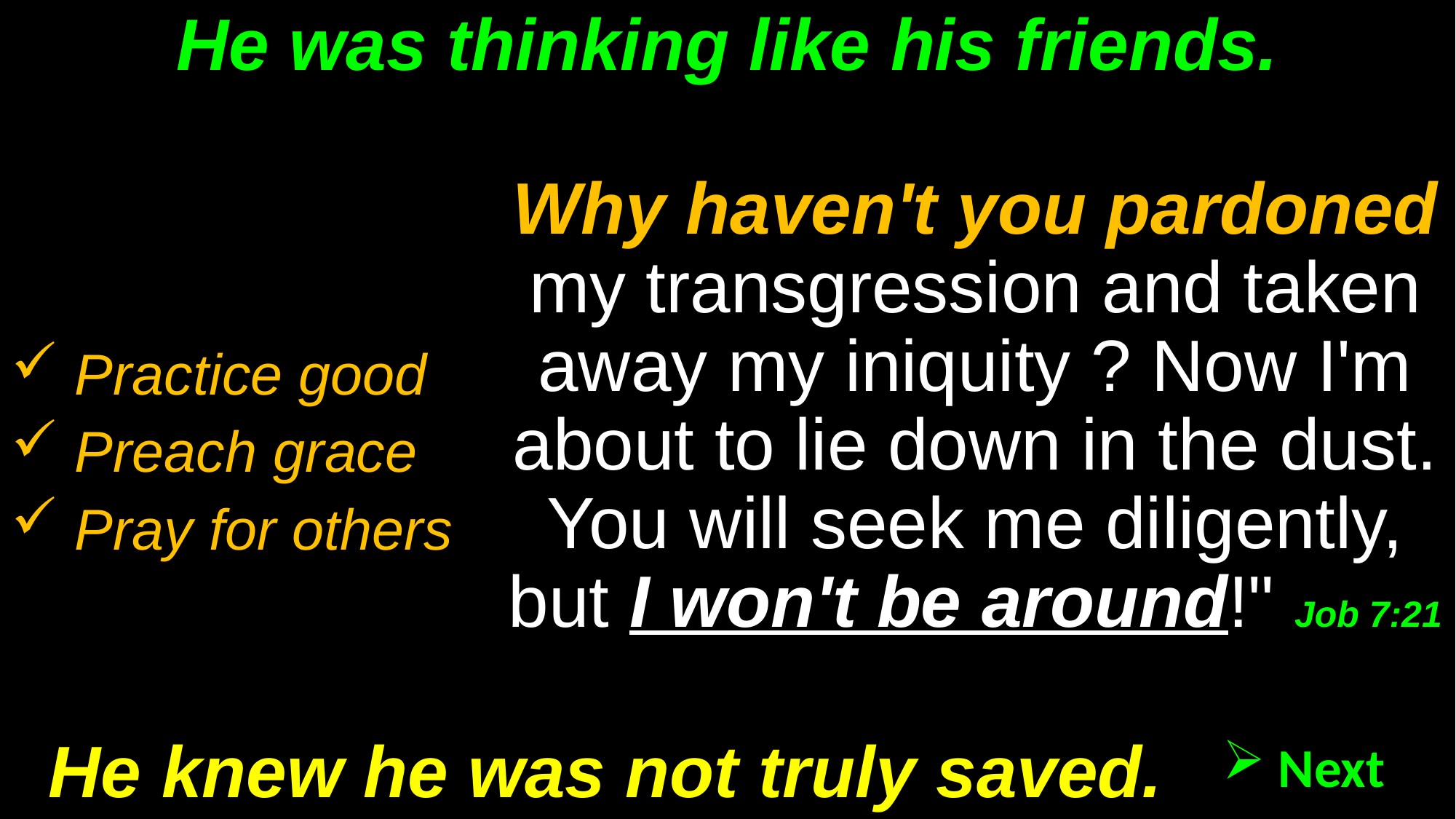

# He was thinking like his friends.
Why haven't you pardoned my transgression and taken away my iniquity ? Now I'm about to lie down in the dust. You will seek me diligently, but I won't be around!" Job 7:21
 Practice good
 Preach grace
 Pray for others
He knew he was not truly saved.
 Next